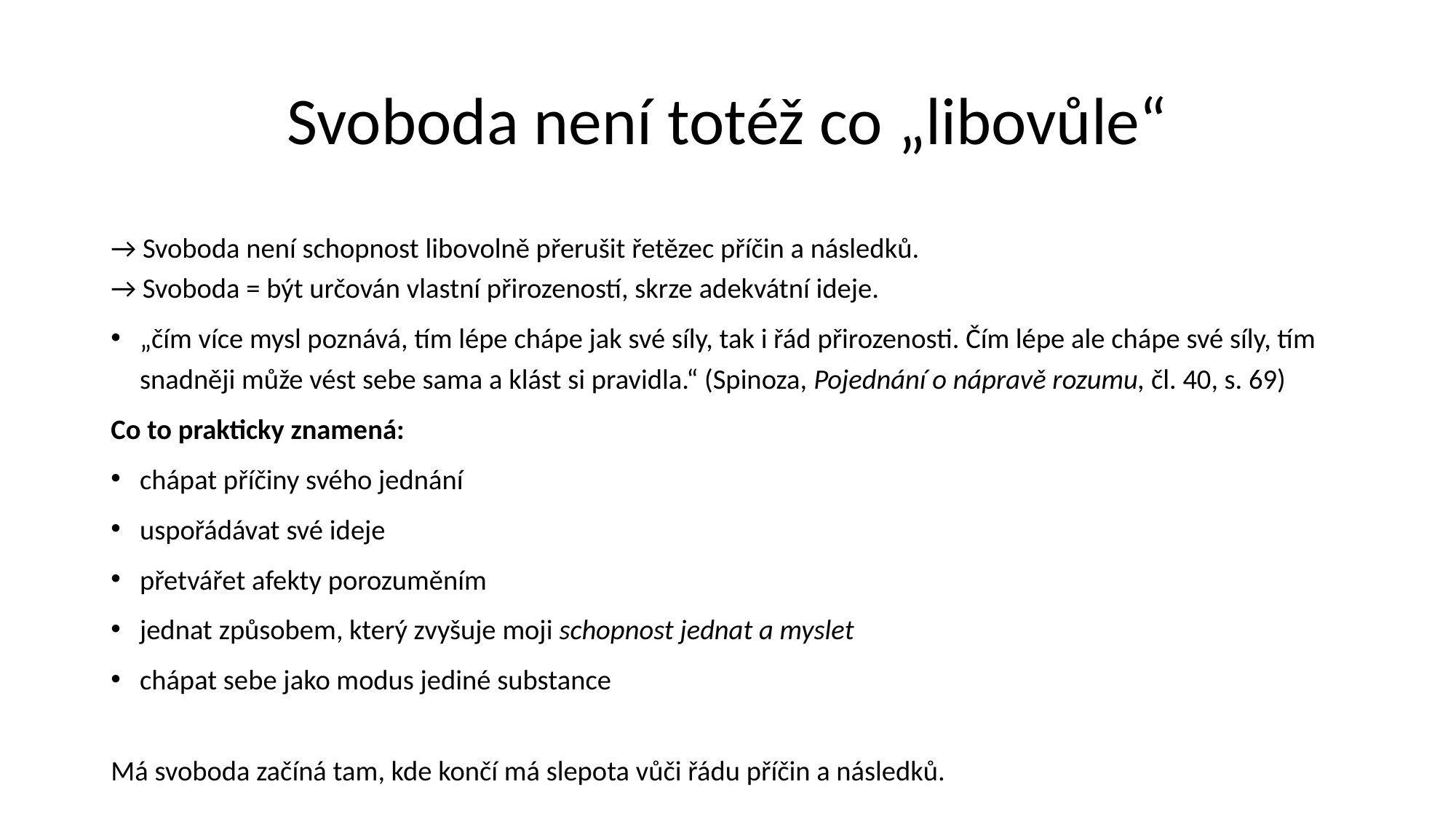

# Svoboda není totéž co „libovůle“
→ Svoboda není schopnost libovolně přerušit řetězec příčin a následků.
→ Svoboda = být určován vlastní přirozeností, skrze adekvátní ideje.
„čím více mysl poznává, tím lépe chápe jak své síly, tak i řád přirozenosti. Čím lépe ale chápe své síly, tím snadněji může vést sebe sama a klást si pravidla.“ (Spinoza, Pojednání o nápravě rozumu, čl. 40, s. 69)
Co to prakticky znamená:
chápat příčiny svého jednání
uspořádávat své ideje
přetvářet afekty porozuměním
jednat způsobem, který zvyšuje moji schopnost jednat a myslet
chápat sebe jako modus jediné substance
Má svoboda začíná tam, kde končí má slepota vůči řádu příčin a následků.